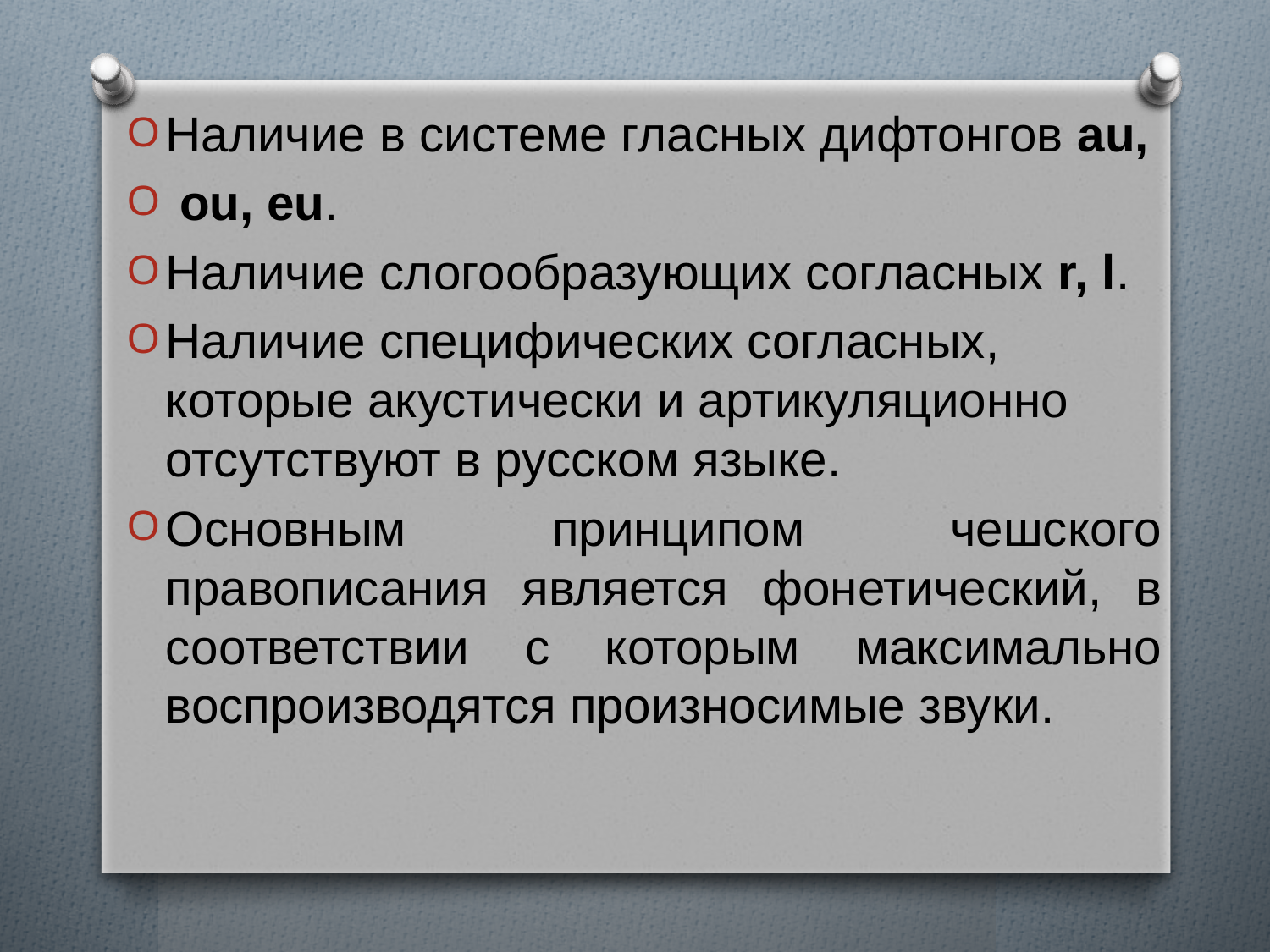

Наличие в системе гласных дифтонгов au,
 ou, eu.
Наличие слогообразующих согласных r, l.
Наличие специфических согласных, которые акустически и артикуляционно отсутствуют в русском языке.
Основным принципом чешского правописания является фонетический, в соответствии с которым максимально воспроизводятся произносимые звуки.
#